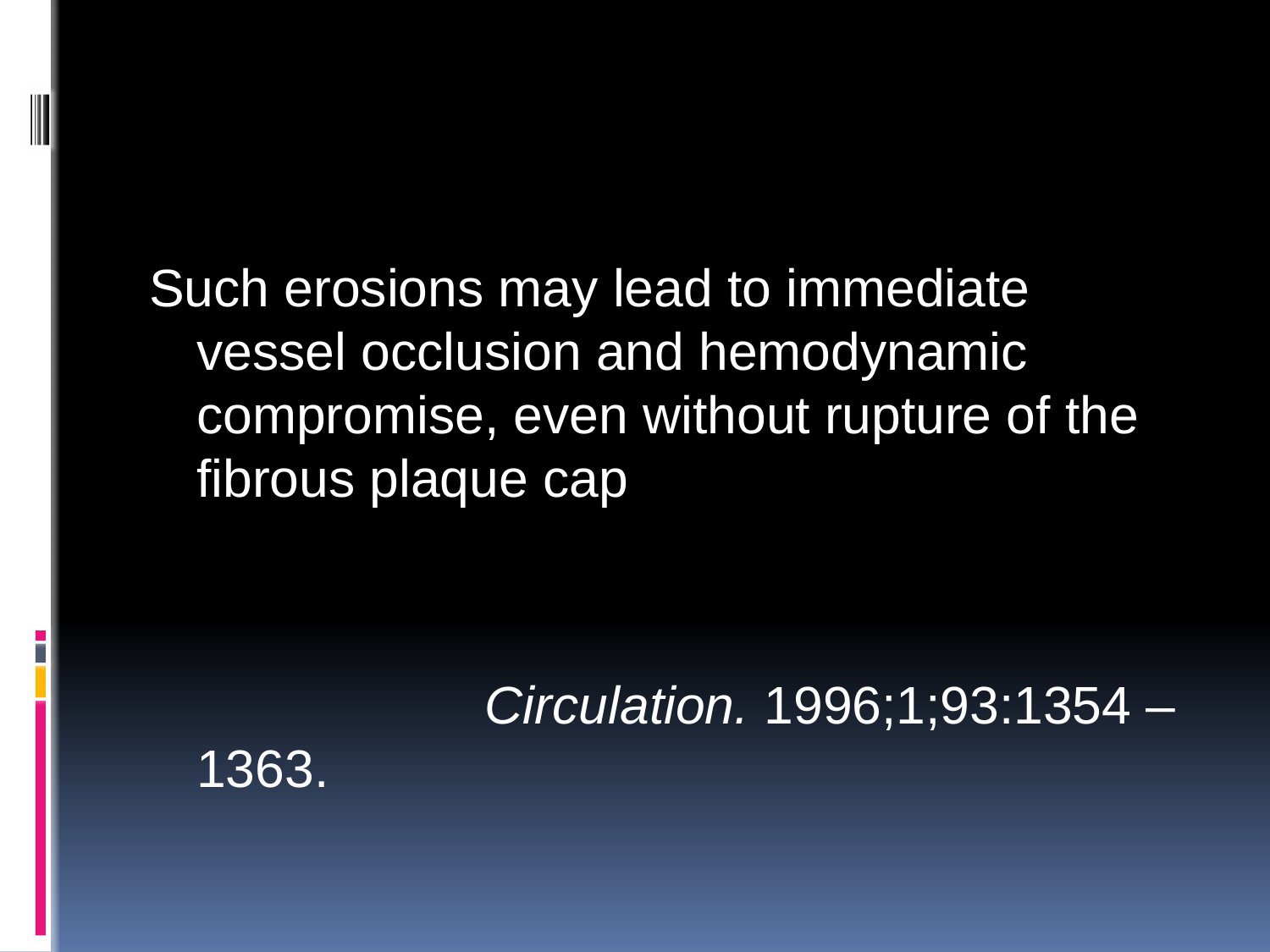

#
Such erosions may lead to immediate vessel occlusion and hemodynamic compromise, even without rupture of the fibrous plaque cap

                       Circulation. 1996;1;93:1354 –1363.